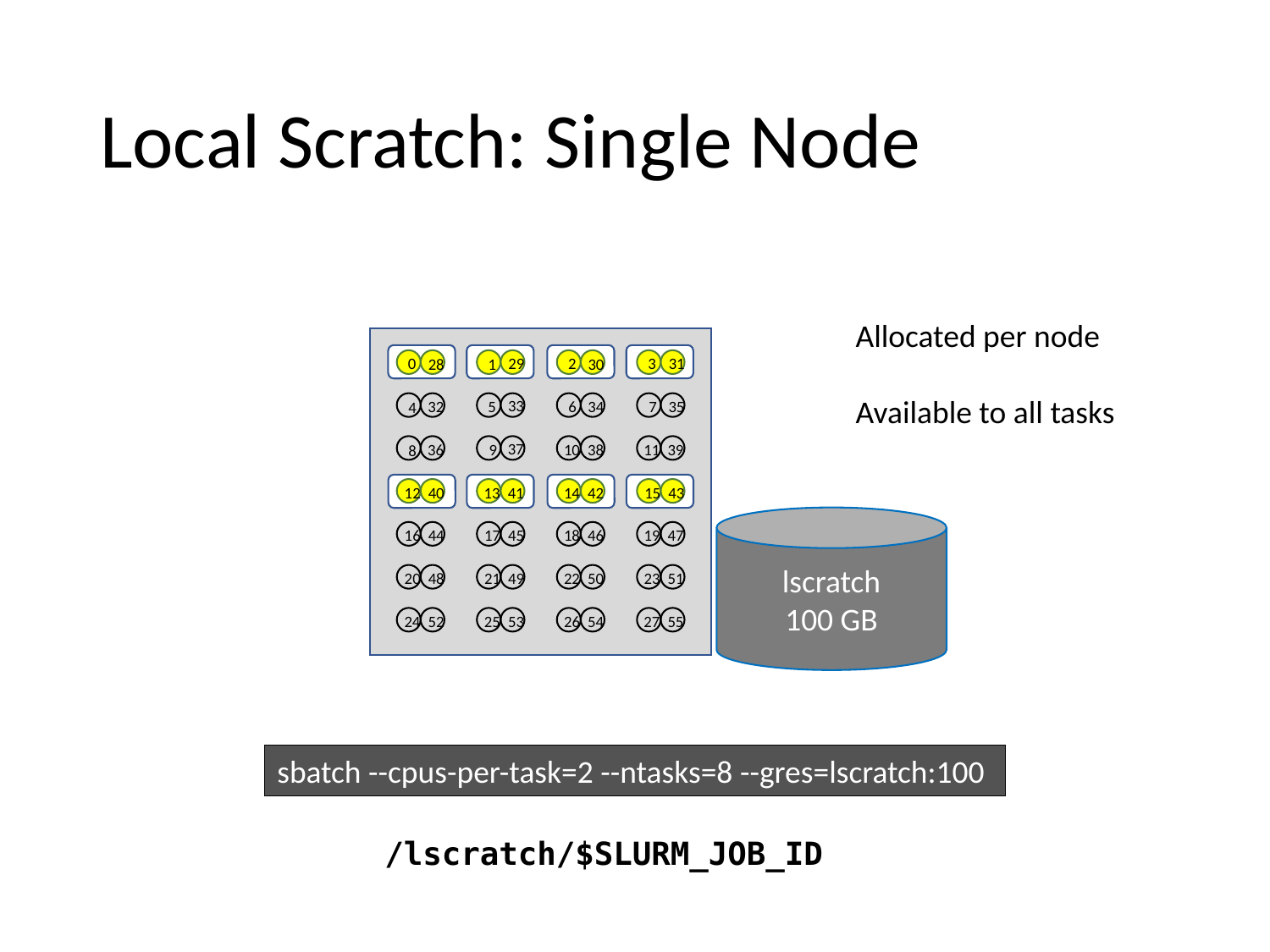

# Local Scratch: Single Node
Allocated per node

Available to all tasks

0
2
31
29
3
30
28
1
33
34
32
6
7
35
5
4
37
36
10
38
11
39
9
8
14
42
12
13
40
15
41
43
19
18
47
16
46
44
17
45
23
22
51
20
50
48
21
49
27
26
55
24
54
52
25
53

lscratch
100 GB
sbatch --cpus-per-task=2 --ntasks=8 --gres=lscratch:100
/lscratch/$SLURM_JOB_ID